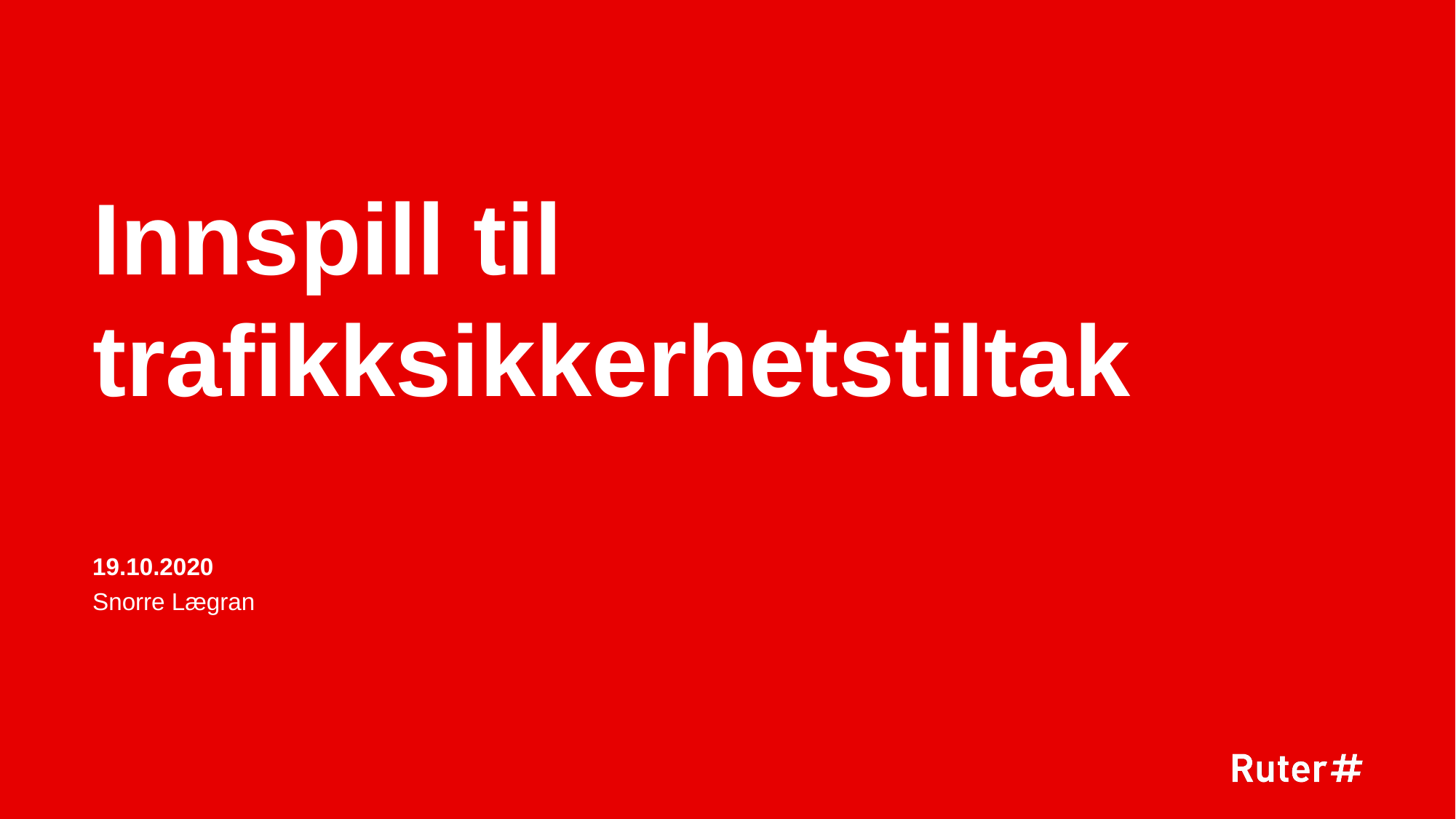

# Innspill til trafikksikkerhetstiltak

19.10.2020
Snorre Lægran